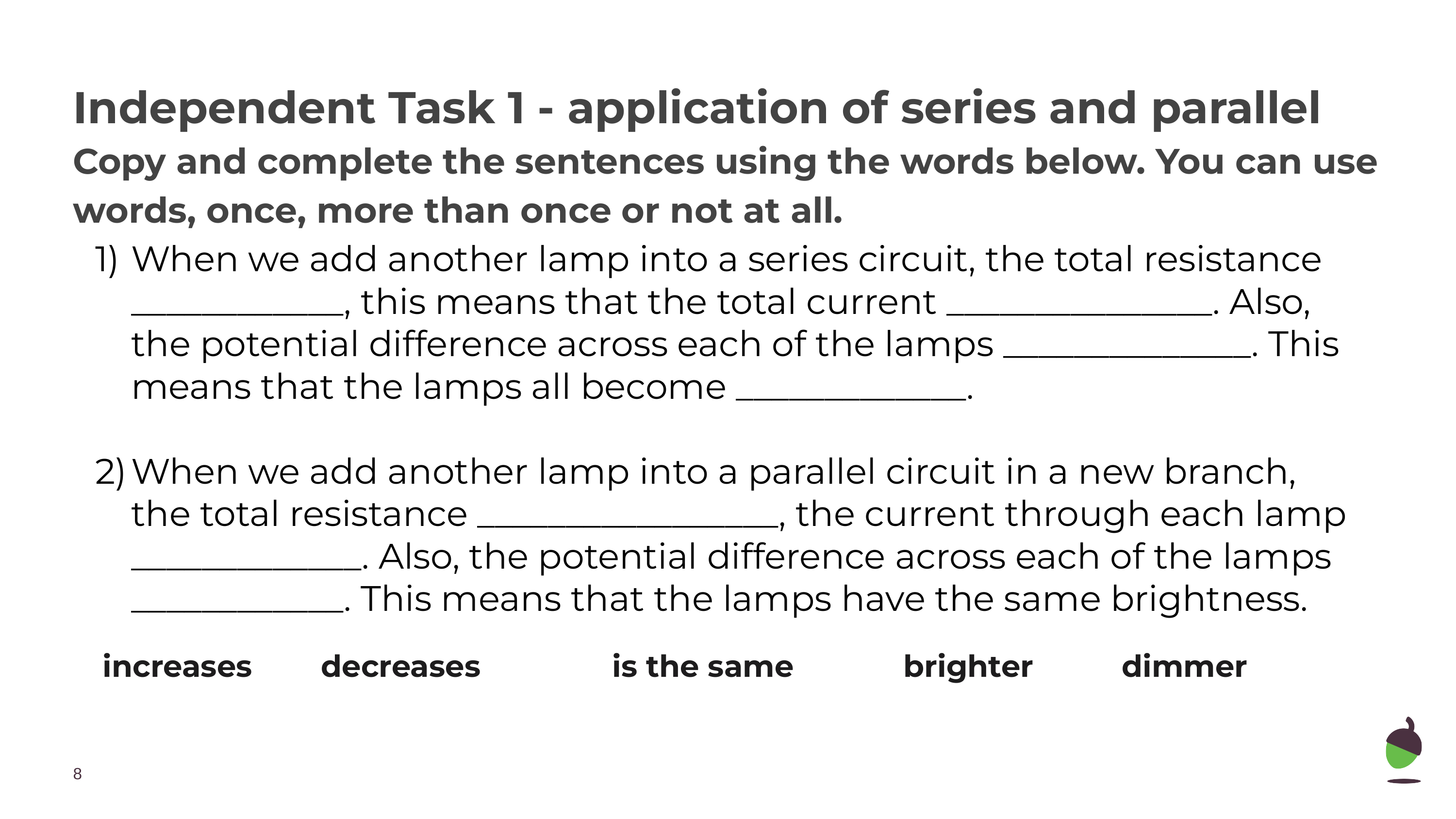

# Independent Task 1 - application of series and parallel
Copy and complete the sentences using the words below. You can use words, once, more than once or not at all.
When we add another lamp into a series circuit, the total resistance ____________, this means that the total current _______________. Also, the potential difference across each of the lamps ______________. This means that the lamps all become _____________.

When we add another lamp into a parallel circuit in a new branch, the total resistance _________________, the current through each lamp _____________. Also, the potential difference across each of the lamps ____________. This means that the lamps have the same brightness.
increases 	decreases 		is the same		brighter 		dimmer
8